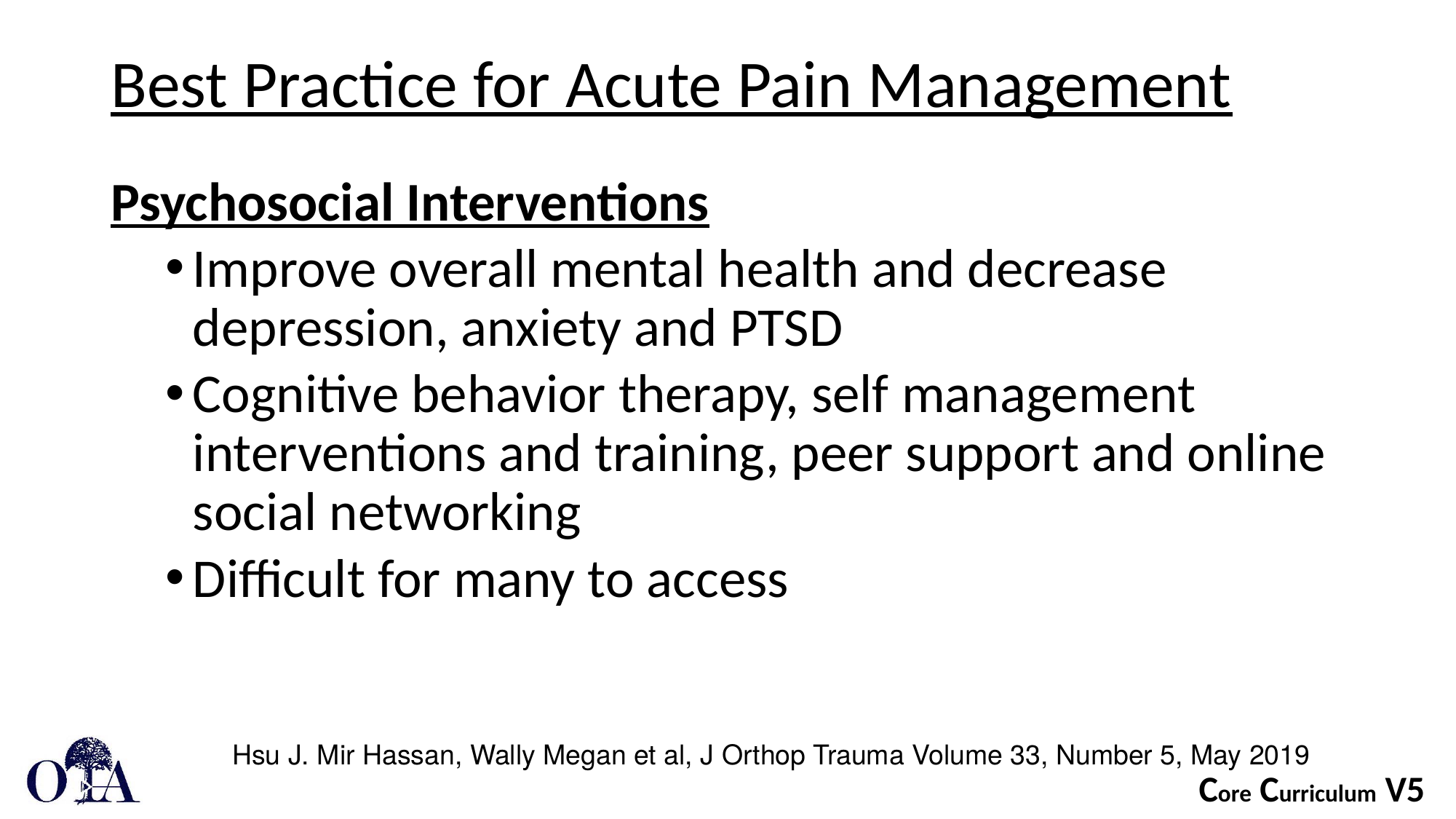

# Best Practice for Acute Pain Management
Psychosocial Interventions
Improve overall mental health and decrease depression, anxiety and PTSD
Cognitive behavior therapy, self management interventions and training, peer support and online social networking
Difficult for many to access
Hsu J. Mir Hassan, Wally Megan et al, J Orthop Trauma Volume 33, Number 5, May 2019